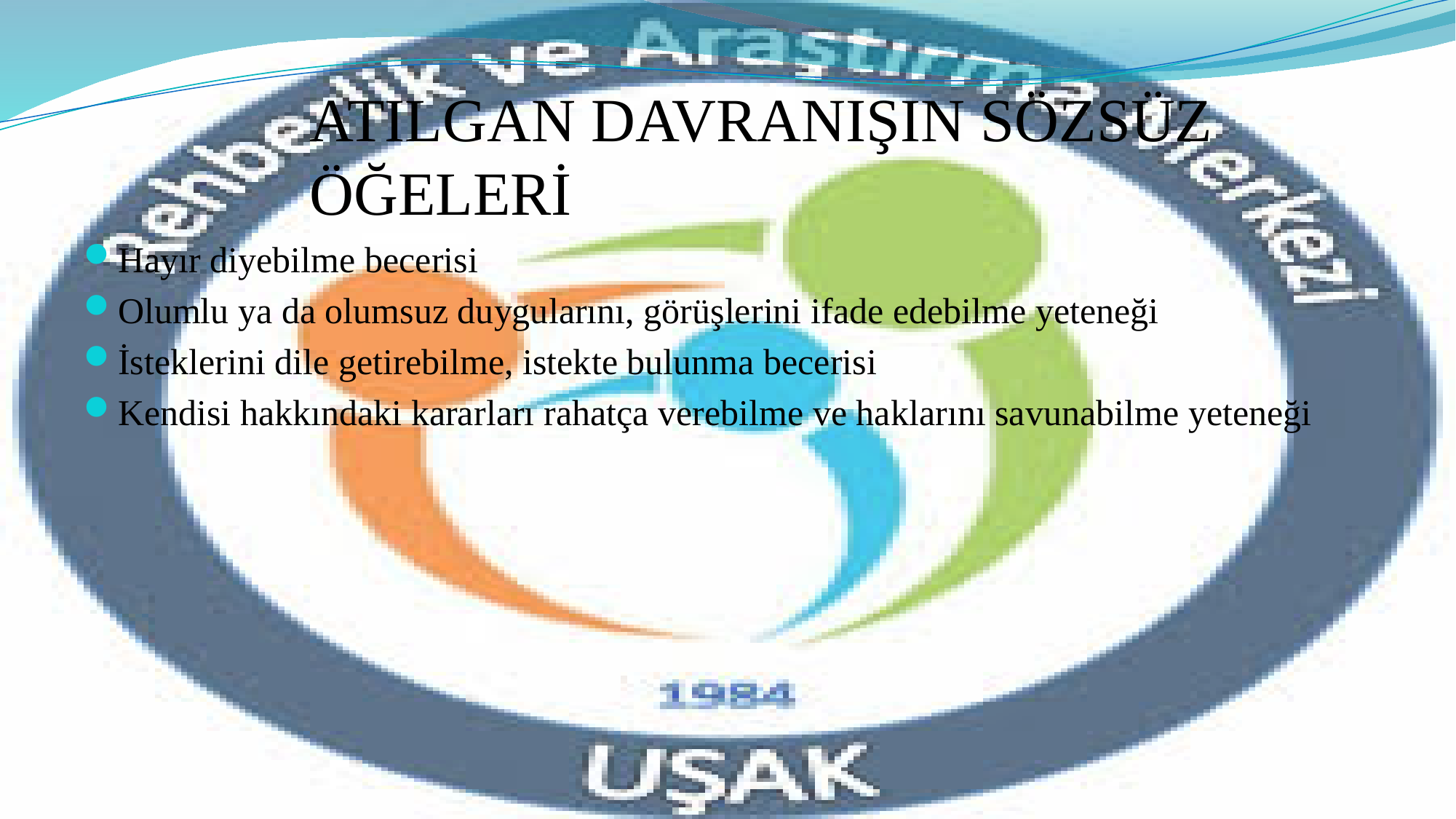

# ATILGAN DAVRANIŞIN SÖZSÜZ ÖĞELERİ
Hayır diyebilme becerisi
Olumlu ya da olumsuz duygularını, görüşlerini ifade edebilme yeteneği
İsteklerini dile getirebilme, istekte bulunma becerisi
Kendisi hakkındaki kararları rahatça verebilme ve haklarını savunabilme yeteneği